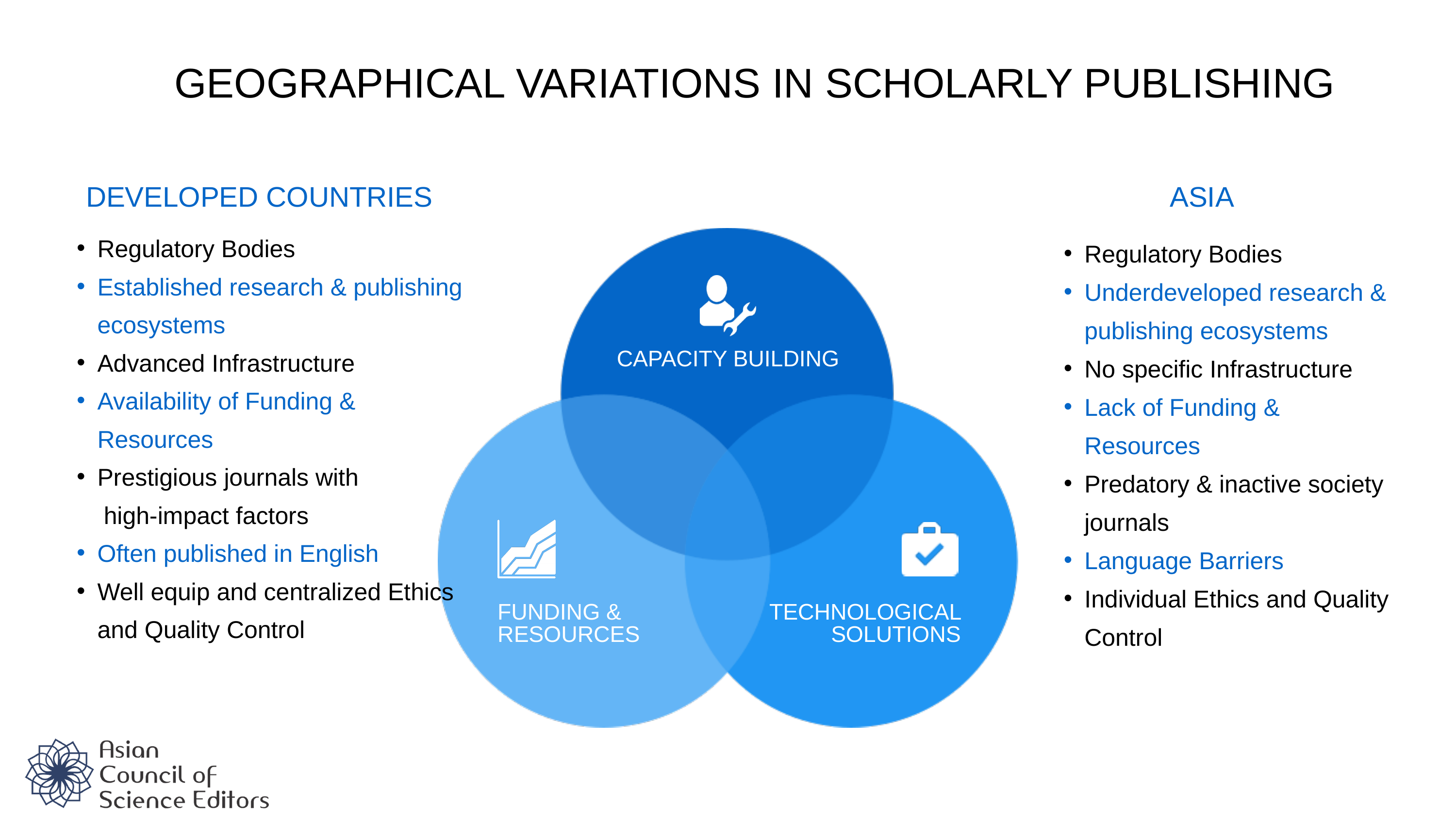

GEOGRAPHICAL VARIATIONS IN SCHOLARLY PUBLISHING
DEVELOPED COUNTRIES
ASIA
Regulatory Bodies
Established research & publishing ecosystems
Advanced Infrastructure
Availability of Funding & Resources
Prestigious journals with
       high-impact factors
Often published in English
Well equip and centralized Ethics and Quality Control

Regulatory Bodies
Underdeveloped research & publishing ecosystems
No specific Infrastructure
Lack of Funding & Resources
Predatory & inactive society journals
Language Barriers
Individual Ethics and Quality Control

CAPACITY BUILDING

FUNDING & RESOURCES
TECHNOLOGICAL SOLUTIONS